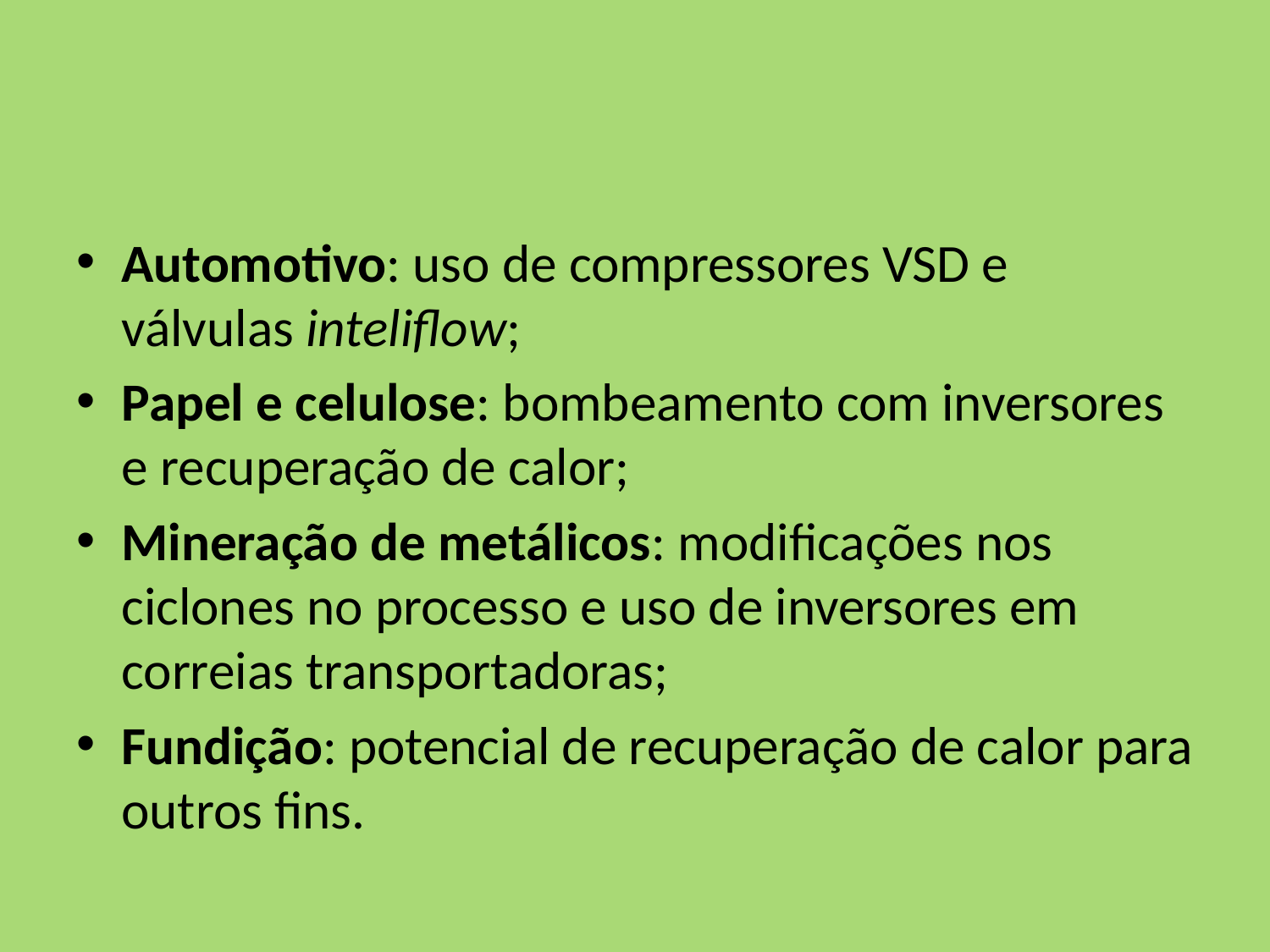

#
Automotivo: uso de compressores VSD e válvulas inteliflow;
Papel e celulose: bombeamento com inversores e recuperação de calor;
Mineração de metálicos: modificações nos ciclones no processo e uso de inversores em correias transportadoras;
Fundição: potencial de recuperação de calor para outros fins.